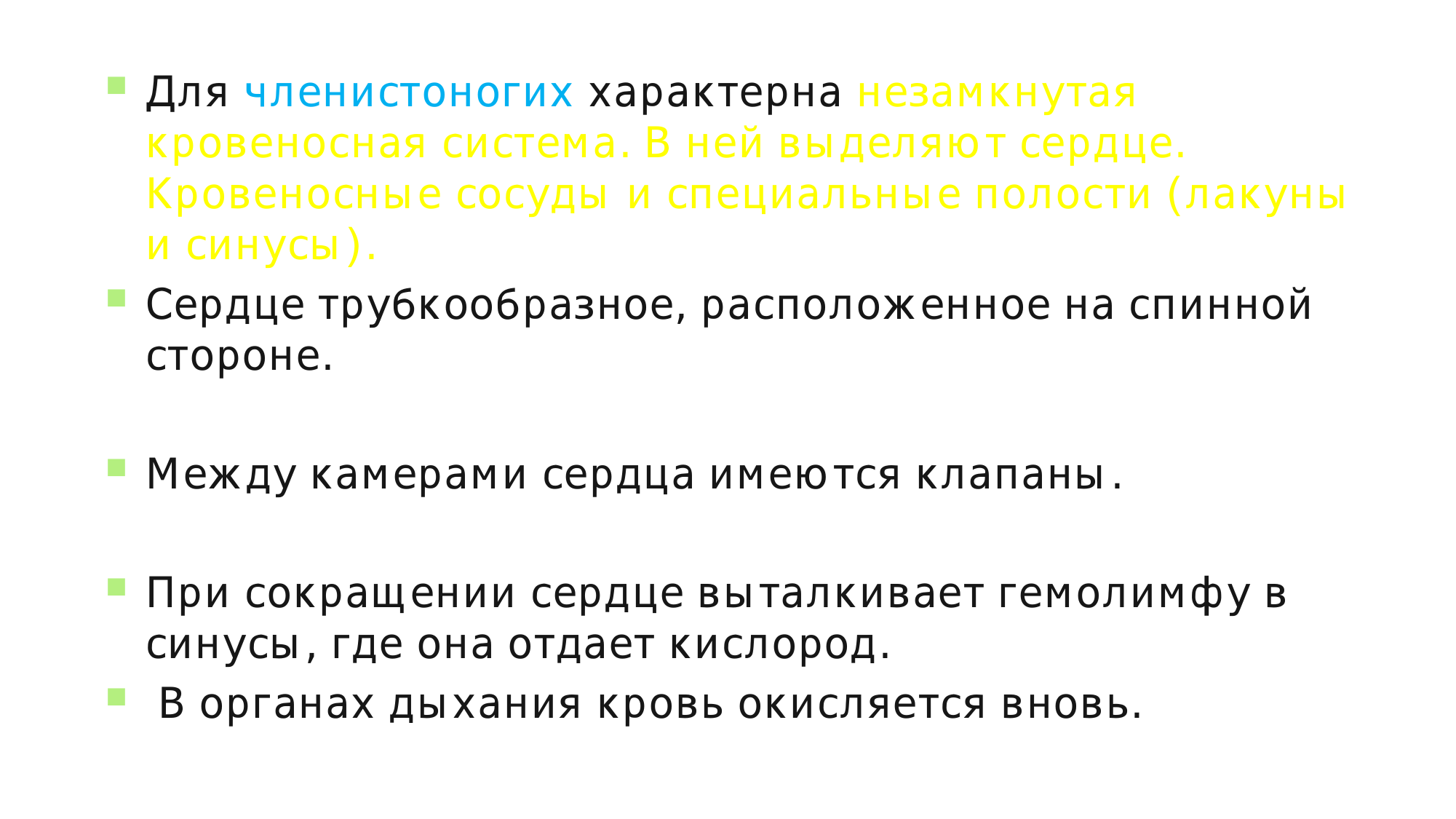

Для членистоногих характерна незамкнутая кровеносная система. В ней выделяют сердце. Кровеносные сосуды и специальные полости (лакуны и синусы).
Сердце трубкообразное, расположенное на спинной стороне.

Между камерами сердца имеются клапаны.

При сокращении сердце выталкивает гемолимфу в синусы, где она отдает кислород.
 В органах дыхания кровь окисляется вновь.
14